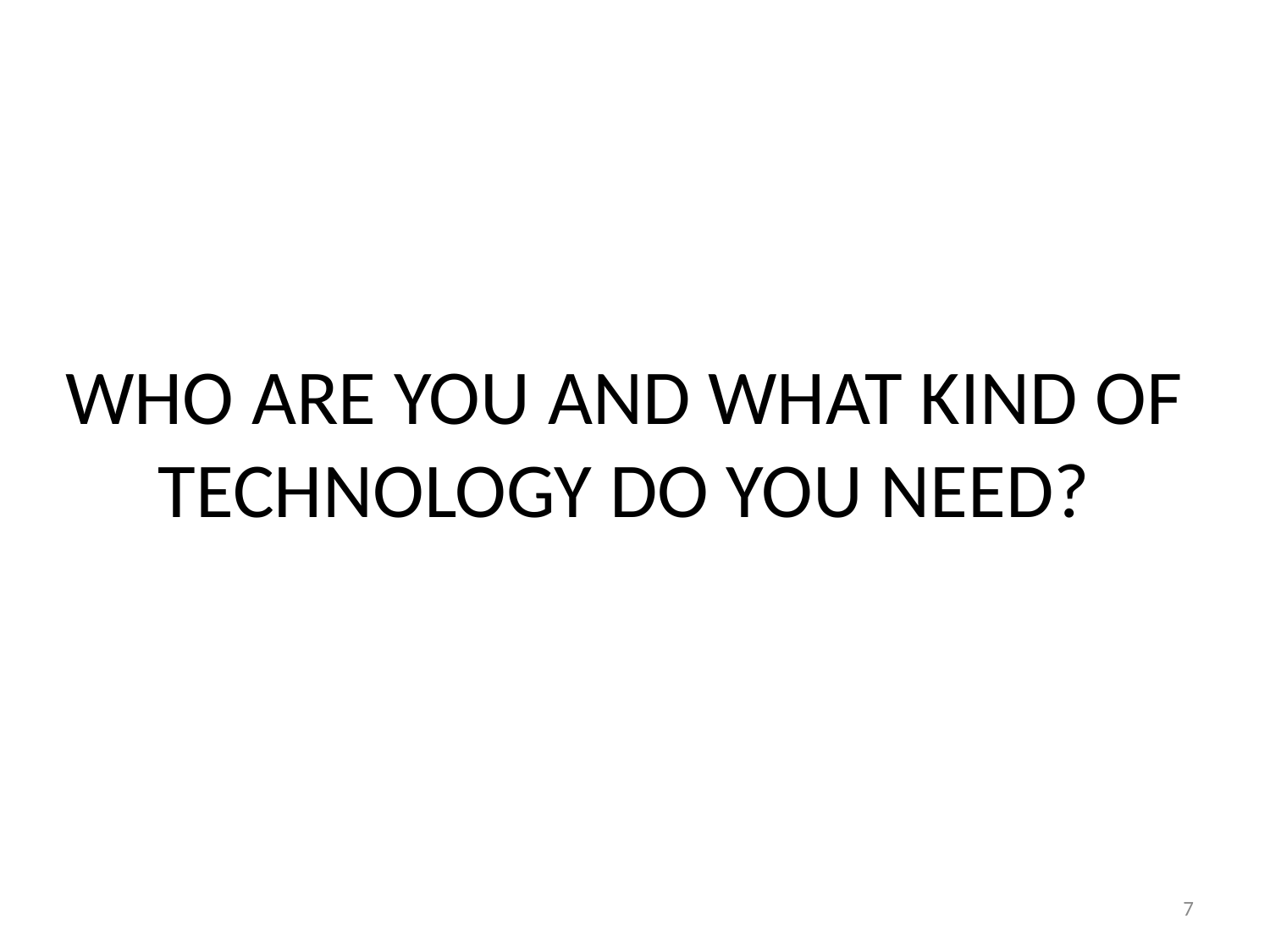

WHO ARE YOU AND WHAT KIND OF TECHNOLOGY DO YOU NEED?
7